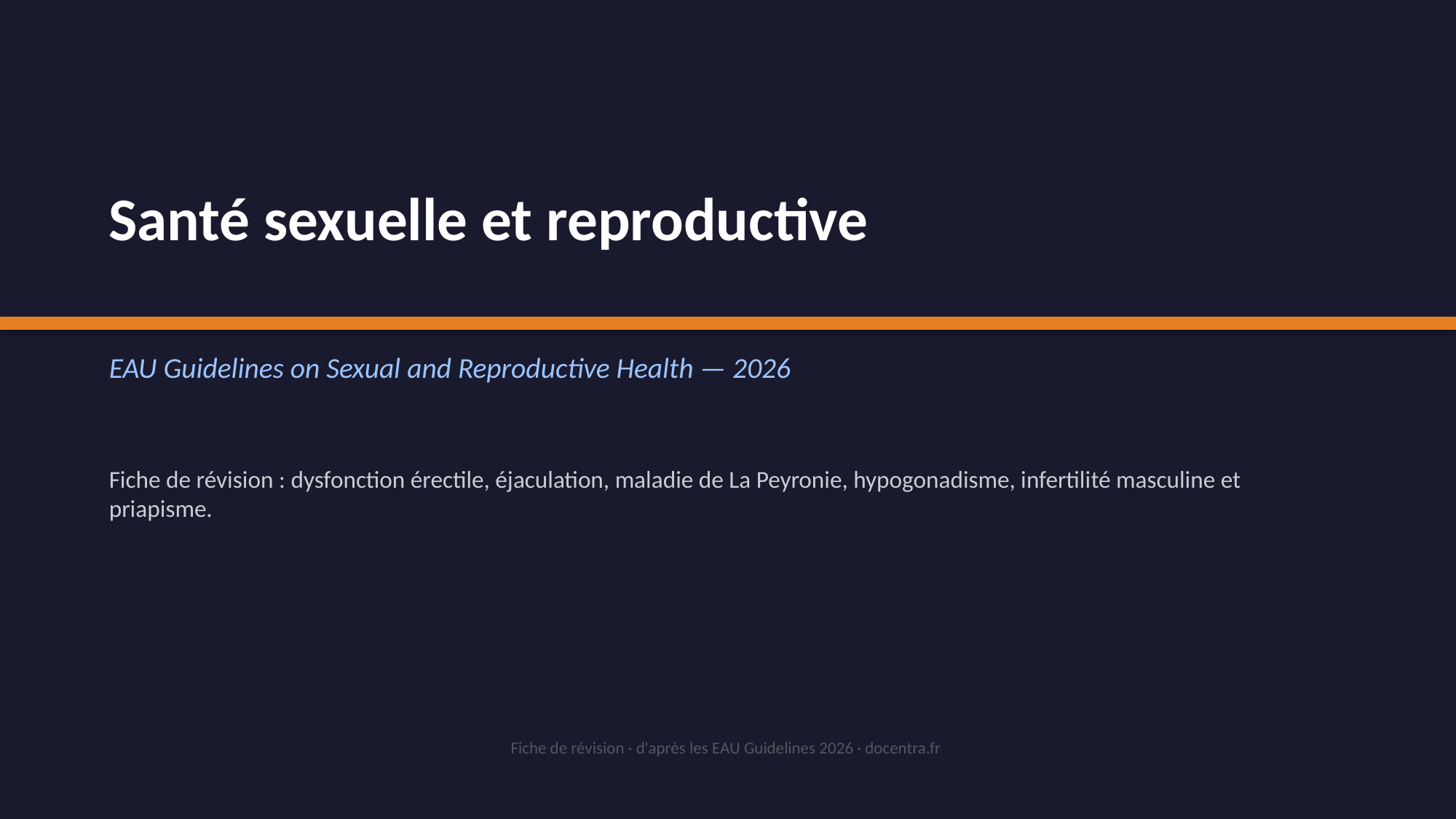

Santé sexuelle et reproductive

EAU Guidelines on Sexual and Reproductive Health — 2026
Fiche de révision : dysfonction érectile, éjaculation, maladie de La Peyronie, hypogonadisme, infertilité masculine et priapisme.
Fiche de révision · d'après les EAU Guidelines 2026 · docentra.fr